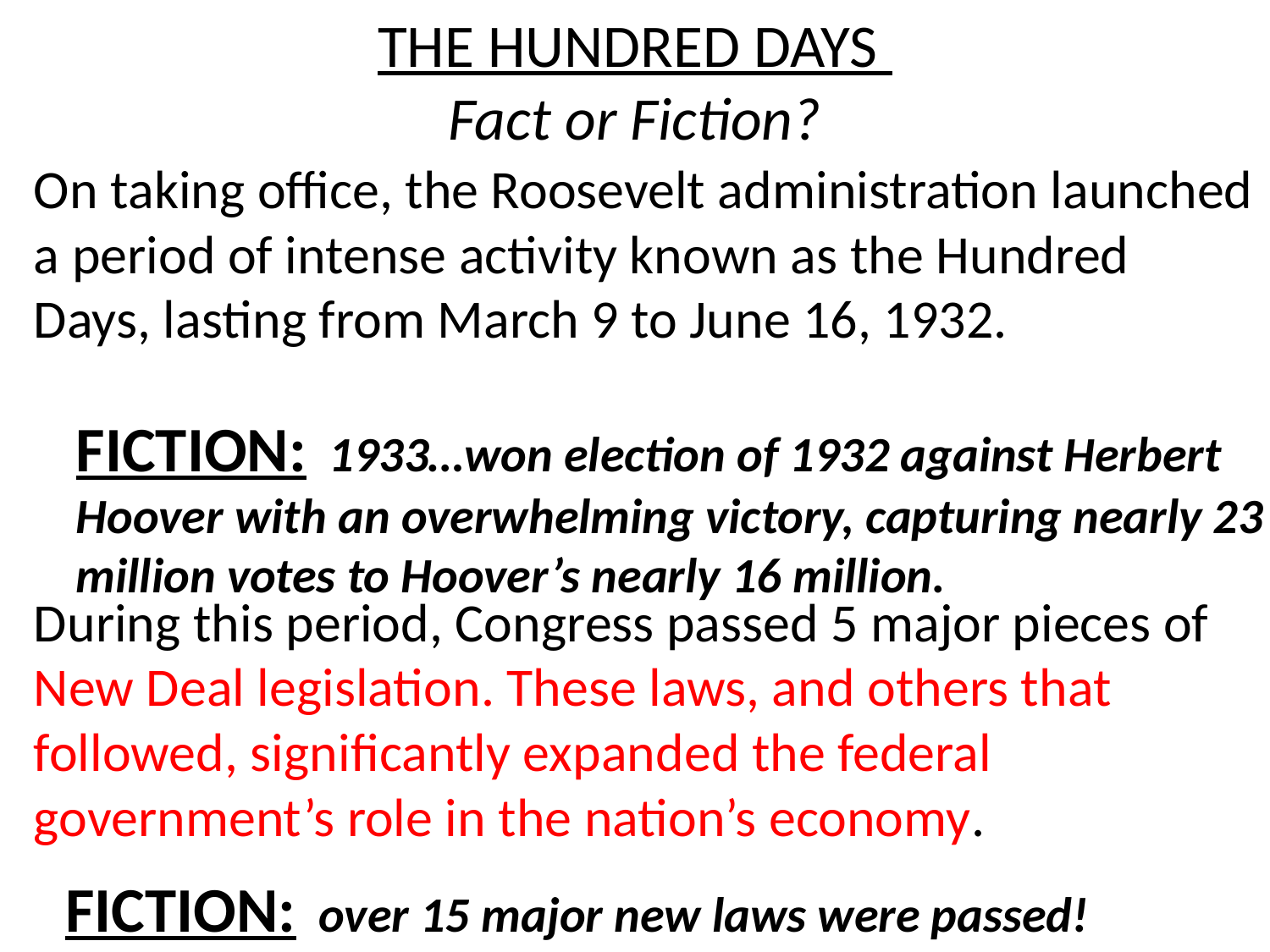

# THE HUNDRED DAYS Fact or Fiction?
On taking office, the Roosevelt administration launched a period of intense activity known as the Hundred Days, lasting from March 9 to June 16, 1932.

During this period, Congress passed 5 major pieces of New Deal legislation. These laws, and others that followed, significantly expanded the federal government’s role in the nation’s economy.
FICTION:  1933…won election of 1932 against Herbert Hoover with an overwhelming victory, capturing nearly 23 million votes to Hoover’s nearly 16 million.
FICTION:  over 15 major new laws were passed!